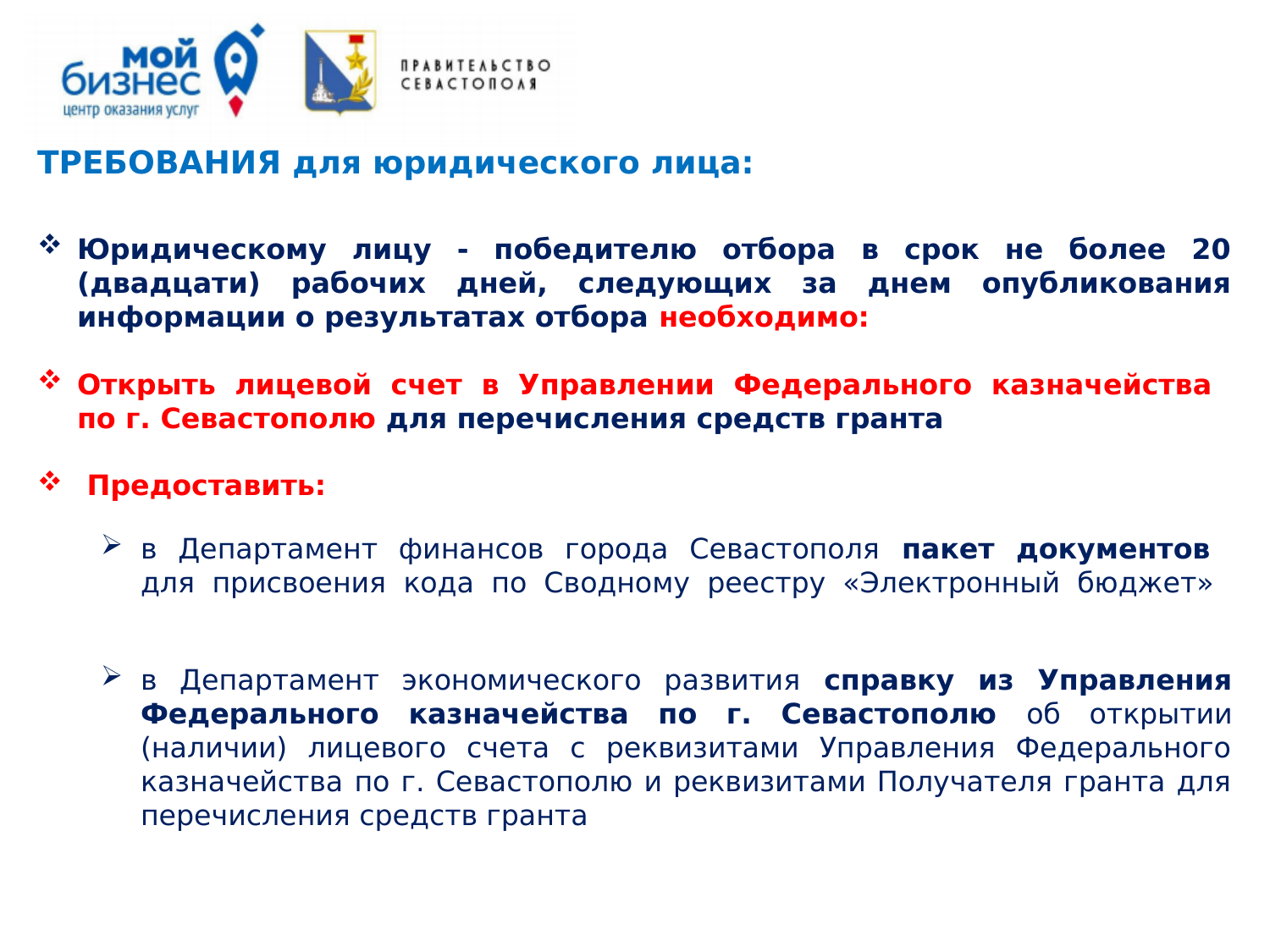

ТРЕБОВАНИЯ для юридического лица:

Юридическому лицу - победителю отбора в срок не более 20 (двадцати) рабочих дней, следующих за днем опубликования информации о результатах отбора необходимо:

Открыть лицевой счет в Управлении Федерального казначейства
по г. Севастополю для перечисления средств гранта

 Предоставить:

в Департамент финансов города Севастополя пакет документов
для присвоения кода по Сводному реестру «Электронный бюджет»

в Департамент экономического развития справку из Управления Федерального казначейства по г. Севастополю об открытии (наличии) лицевого счета с реквизитами Управления Федерального казначейства по г. Севастополю и реквизитами Получателя гранта для перечисления средств гранта